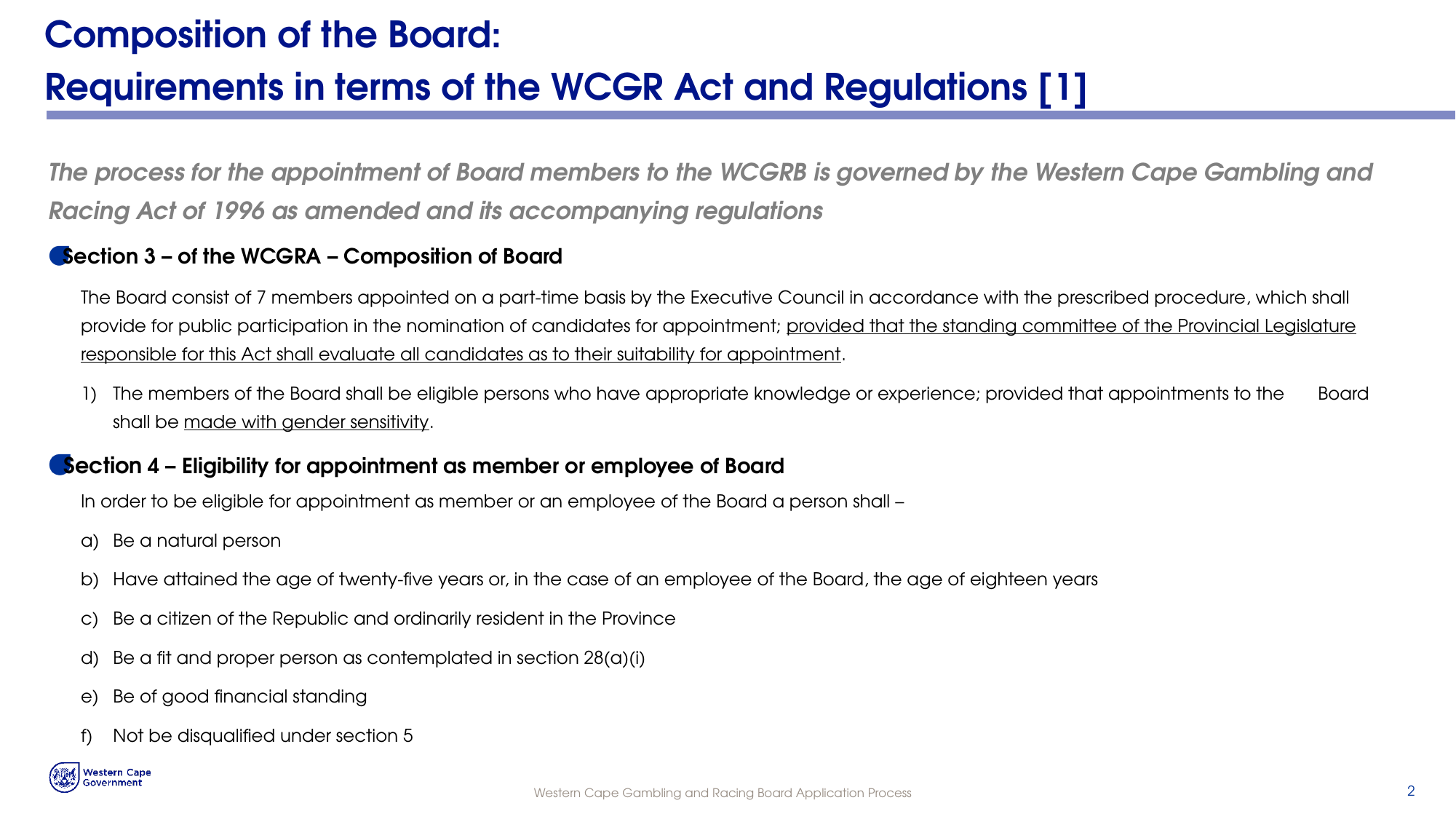

# Composition of the Board: Requirements in terms of the WCGR Act and Regulations [1]
The process for the appointment of Board members to the WCGRB is governed by the Western Cape Gambling and Racing Act of 1996 as amended and its accompanying regulations
Section 3 – of the WCGRA – Composition of Board
The Board consist of 7 members appointed on a part-time basis by the Executive Council in accordance with the prescribed procedure, which shall provide for public participation in the nomination of candidates for appointment; provided that the standing committee of the Provincial Legislature responsible for this Act shall evaluate all candidates as to their suitability for appointment.
The members of the Board shall be eligible persons who have appropriate knowledge or experience; provided that appointments to the 	Board shall be made with gender sensitivity.
Section 4 – Eligibility for appointment as member or employee of Board
In order to be eligible for appointment as member or an employee of the Board a person shall –
Be a natural person
Have attained the age of twenty-five years or, in the case of an employee of the Board, the age of eighteen years
Be a citizen of the Republic and ordinarily resident in the Province
Be a fit and proper person as contemplated in section 28(a)(i)
Be of good financial standing
Not be disqualified under section 5

Western Cape Gambling and Racing Board Application Process
2